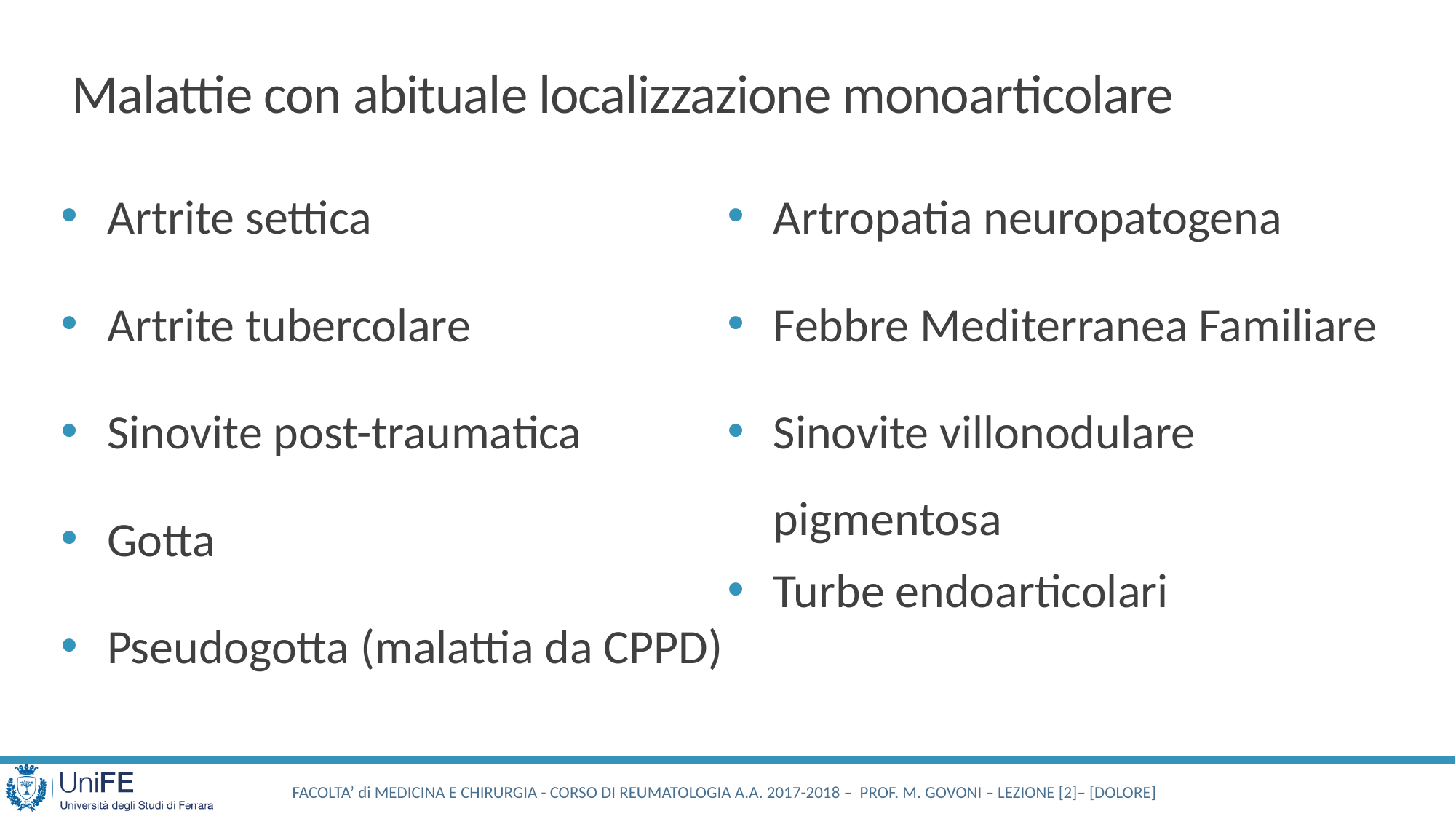

# Malattie con abituale localizzazione monoarticolare
Artrite settica
Artrite tubercolare
Sinovite post-traumatica
Gotta
Pseudogotta (malattia da CPPD)
Artropatia neuropatogena
Febbre Mediterranea Familiare
Sinovite villonodulare pigmentosa
Turbe endoarticolari